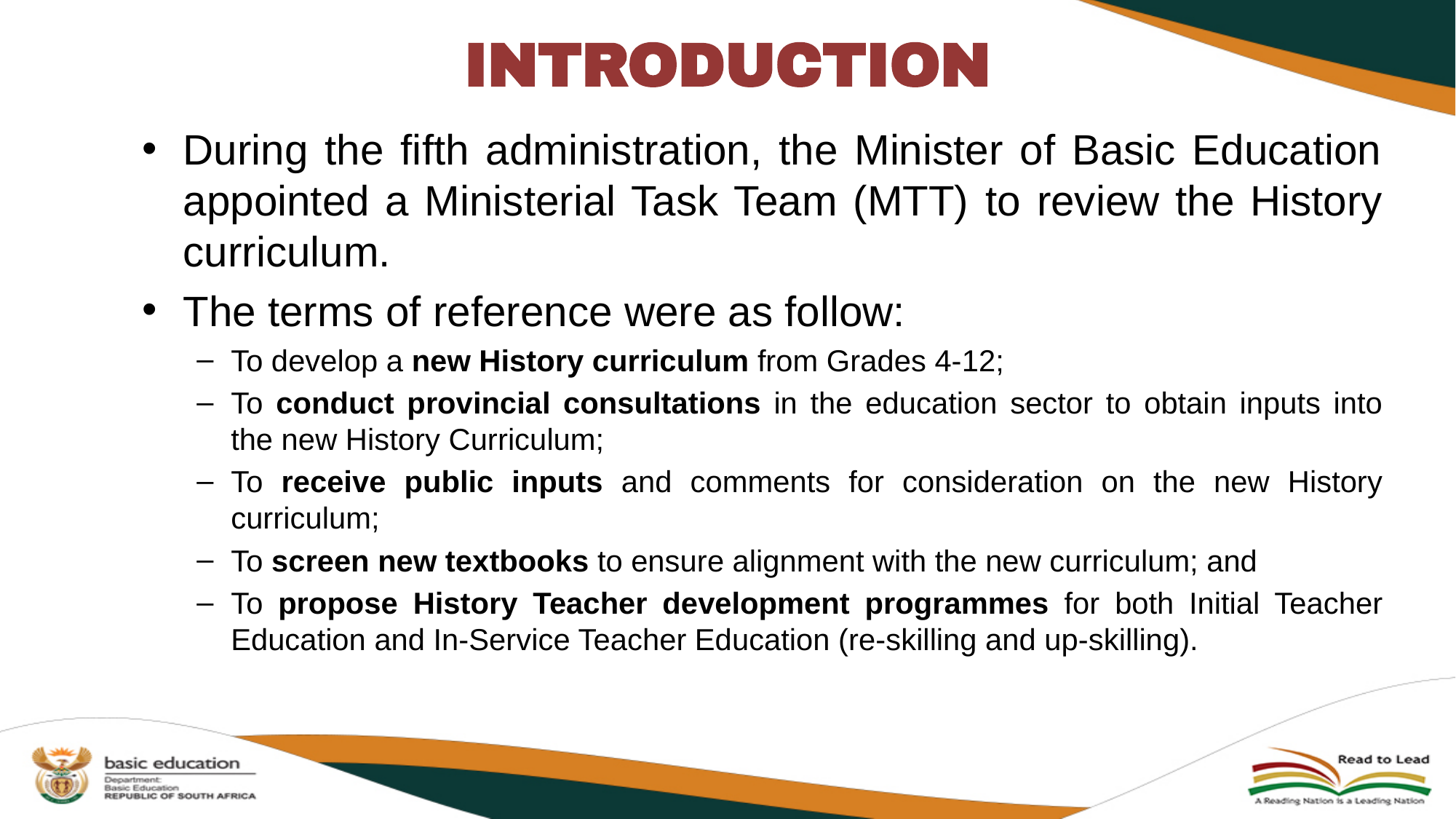

# INTRODUCTION
During the fifth administration, the Minister of Basic Education appointed a Ministerial Task Team (MTT) to review the History curriculum.
The terms of reference were as follow:
To develop a new History curriculum from Grades 4-12;
To conduct provincial consultations in the education sector to obtain inputs into the new History Curriculum;
To receive public inputs and comments for consideration on the new History curriculum;
To screen new textbooks to ensure alignment with the new curriculum; and
To propose History Teacher development programmes for both Initial Teacher Education and In-Service Teacher Education (re-skilling and up-skilling).